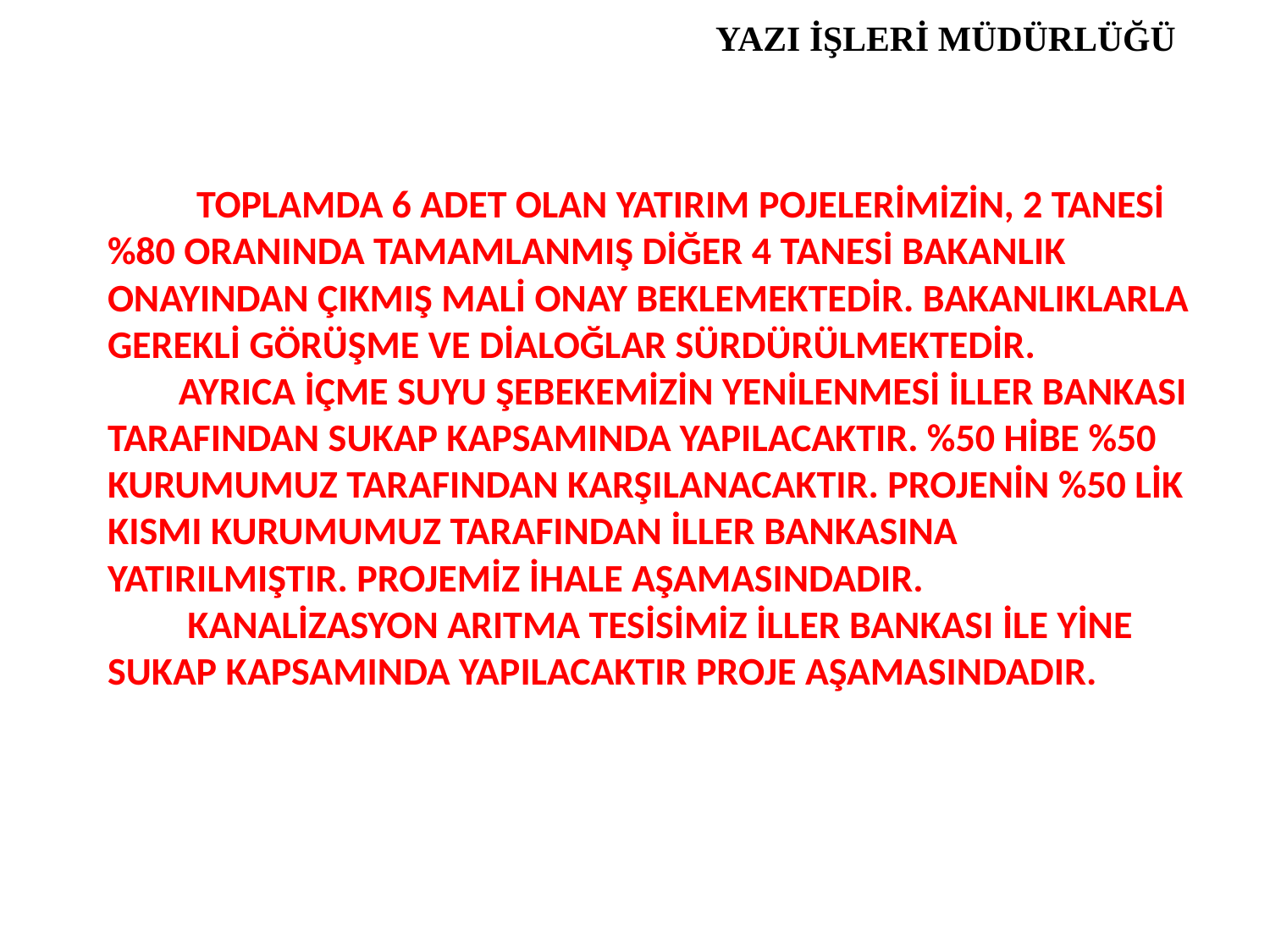

YAZI İŞLERİ MÜDÜRLÜĞÜ
# TOPLAMDA 6 ADET OLAN YATIRIM POJELERİMİZİN, 2 TANESİ %80 ORANINDA TAMAMLANMIŞ DİĞER 4 TANESİ BAKANLIK ONAYINDAN ÇIKMIŞ MALİ ONAY BEKLEMEKTEDİR. BAKANLIKLARLA GEREKLİ GÖRÜŞME VE DİALOĞLAR SÜRDÜRÜLMEKTEDİR. AYRICA İÇME SUYU ŞEBEKEMİZİN YENİLENMESİ İLLER BANKASI TARAFINDAN SUKAP KAPSAMINDA YAPILACAKTIR. %50 HİBE %50 KURUMUMUZ TARAFINDAN KARŞILANACAKTIR. PROJENİN %50 LİK KISMI KURUMUMUZ TARAFINDAN İLLER BANKASINA YATIRILMIŞTIR. PROJEMİZ İHALE AŞAMASINDADIR. KANALİZASYON ARITMA TESİSİMİZ İLLER BANKASI İLE YİNE SUKAP KAPSAMINDA YAPILACAKTIR PROJE AŞAMASINDADIR.